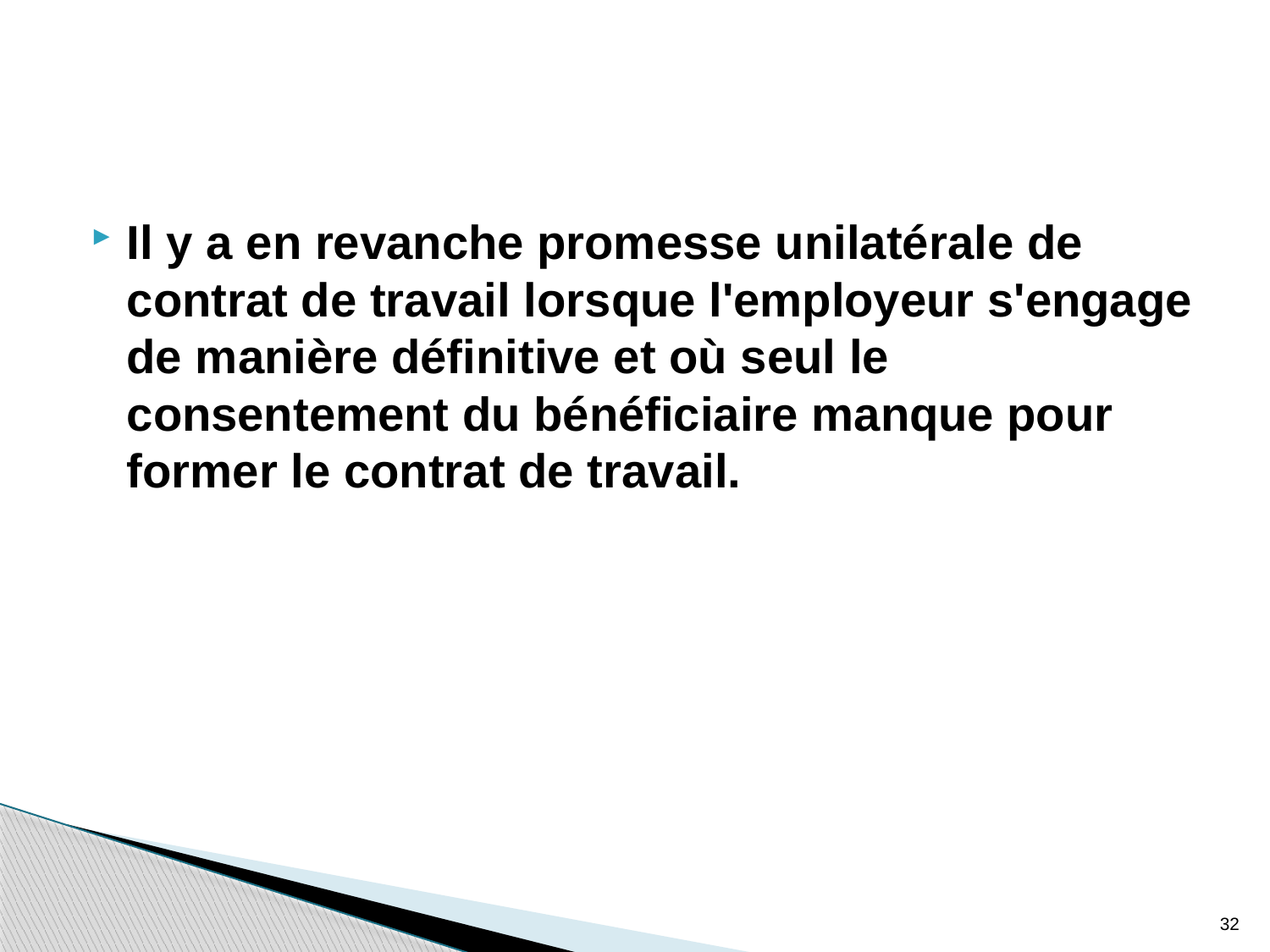

#
Il y a en revanche promesse unilatérale de contrat de travail lorsque l'employeur s'engage de manière définitive et où seul le consentement du bénéficiaire manque pour former le contrat de travail.
32